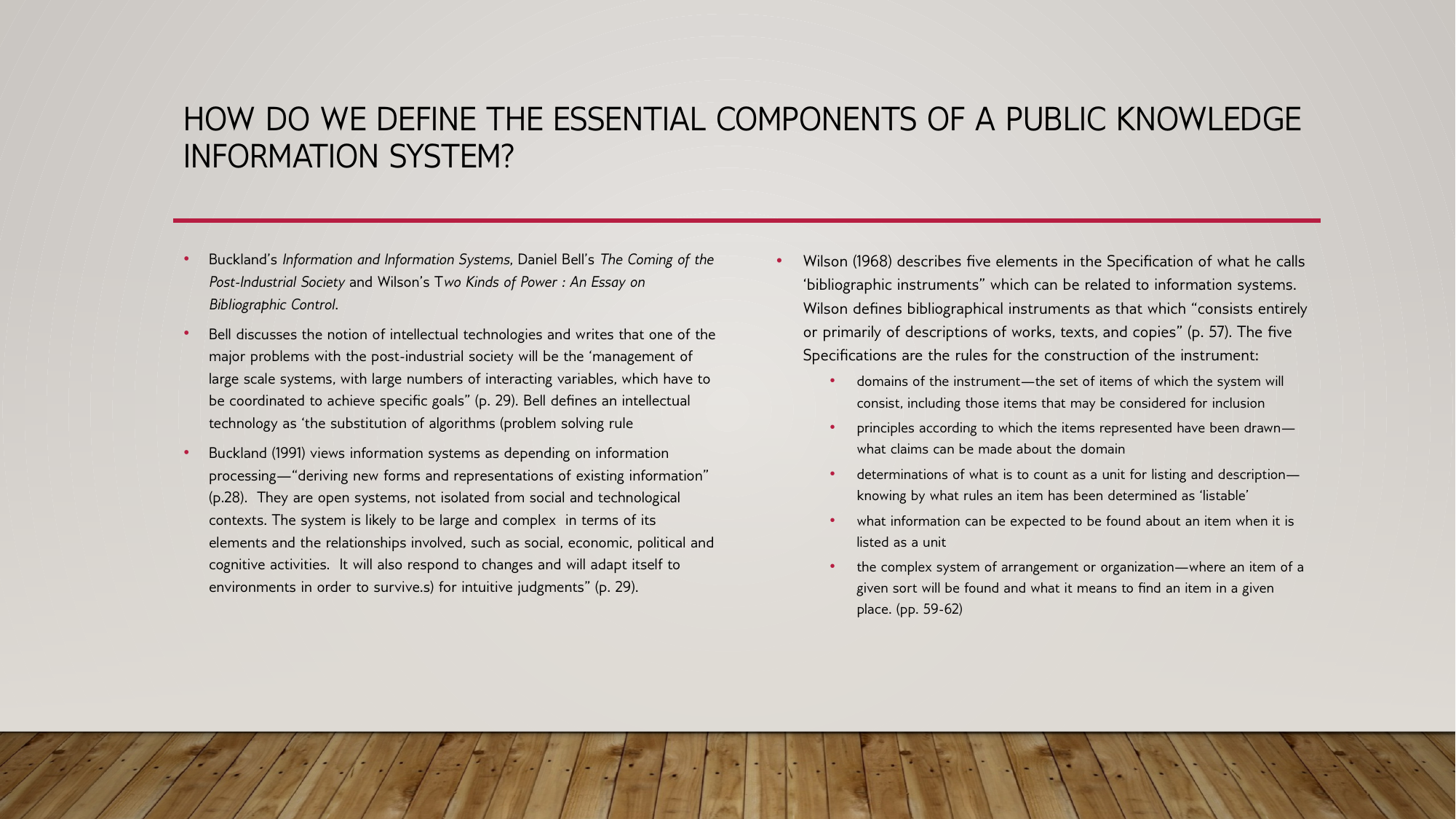

# How do we define the essential components of a public knowledge information system?
Buckland’s Information and Information Systems, Daniel Bell’s The Coming of the Post-Industrial Society and Wilson’s Two Kinds of Power : An Essay on Bibliographic Control.
Bell discusses the notion of intellectual technologies and writes that one of the major problems with the post-industrial society will be the ‘management of large scale systems, with large numbers of interacting variables, which have to be coordinated to achieve specific goals” (p. 29). Bell defines an intellectual technology as ‘the substitution of algorithms (problem solving rule
Buckland (1991) views information systems as depending on information processing—“deriving new forms and representations of existing information” (p.28).  They are open systems, not isolated from social and technological contexts. The system is likely to be large and complex  in terms of its elements and the relationships involved, such as social, economic, political and cognitive activities.  It will also respond to changes and will adapt itself to environments in order to survive.s) for intuitive judgments” (p. 29).
Wilson (1968) describes five elements in the Specification of what he calls ‘bibliographic instruments” which can be related to information systems. Wilson defines bibliographical instruments as that which “consists entirely or primarily of descriptions of works, texts, and copies” (p. 57). The five Specifications are the rules for the construction of the instrument:
domains of the instrument—the set of items of which the system will consist, including those items that may be considered for inclusion
principles according to which the items represented have been drawn—what claims can be made about the domain
determinations of what is to count as a unit for listing and description—knowing by what rules an item has been determined as ‘listable’
what information can be expected to be found about an item when it is listed as a unit
the complex system of arrangement or organization—where an item of a given sort will be found and what it means to find an item in a given place. (pp. 59-62)